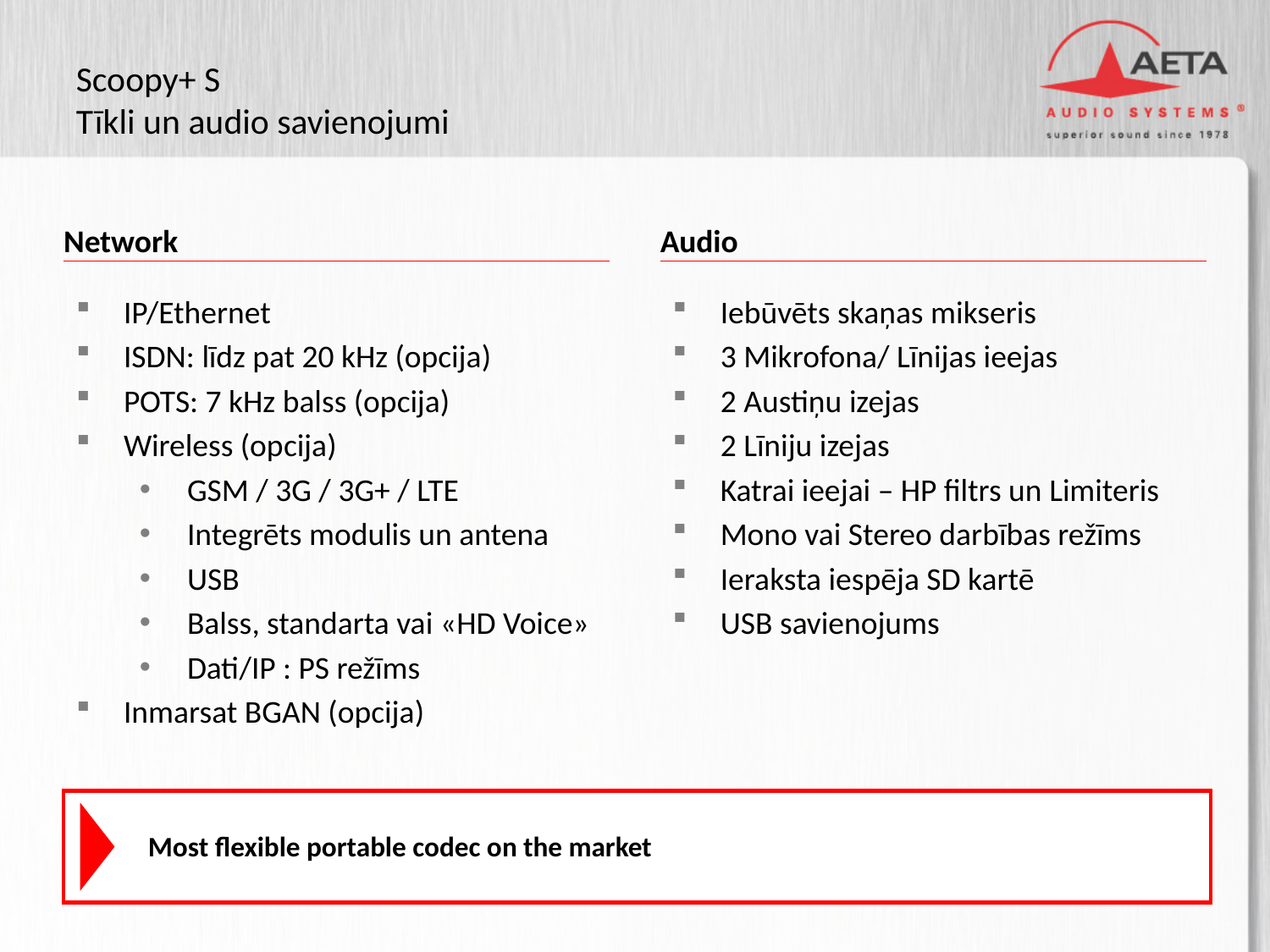

Scoopy+ S
Tīkli un audio savienojumi
Network
Audio
IP/Ethernet
ISDN: līdz pat 20 kHz (opcija)
POTS: 7 kHz balss (opcija)
Wireless (opcija)
GSM / 3G / 3G+ / LTE
Integrēts modulis un antena
USB
Balss, standarta vai «HD Voice»
Dati/IP : PS režīms
Inmarsat BGAN (opcija)

Iebūvēts skaņas mikseris
3 Mikrofona/ Līnijas ieejas
2 Austiņu izejas
2 Līniju izejas
Katrai ieejai – HP filtrs un Limiteris
Mono vai Stereo darbības režīms
Ieraksta iespēja SD kartē
USB savienojums

Most flexible portable codec on the market